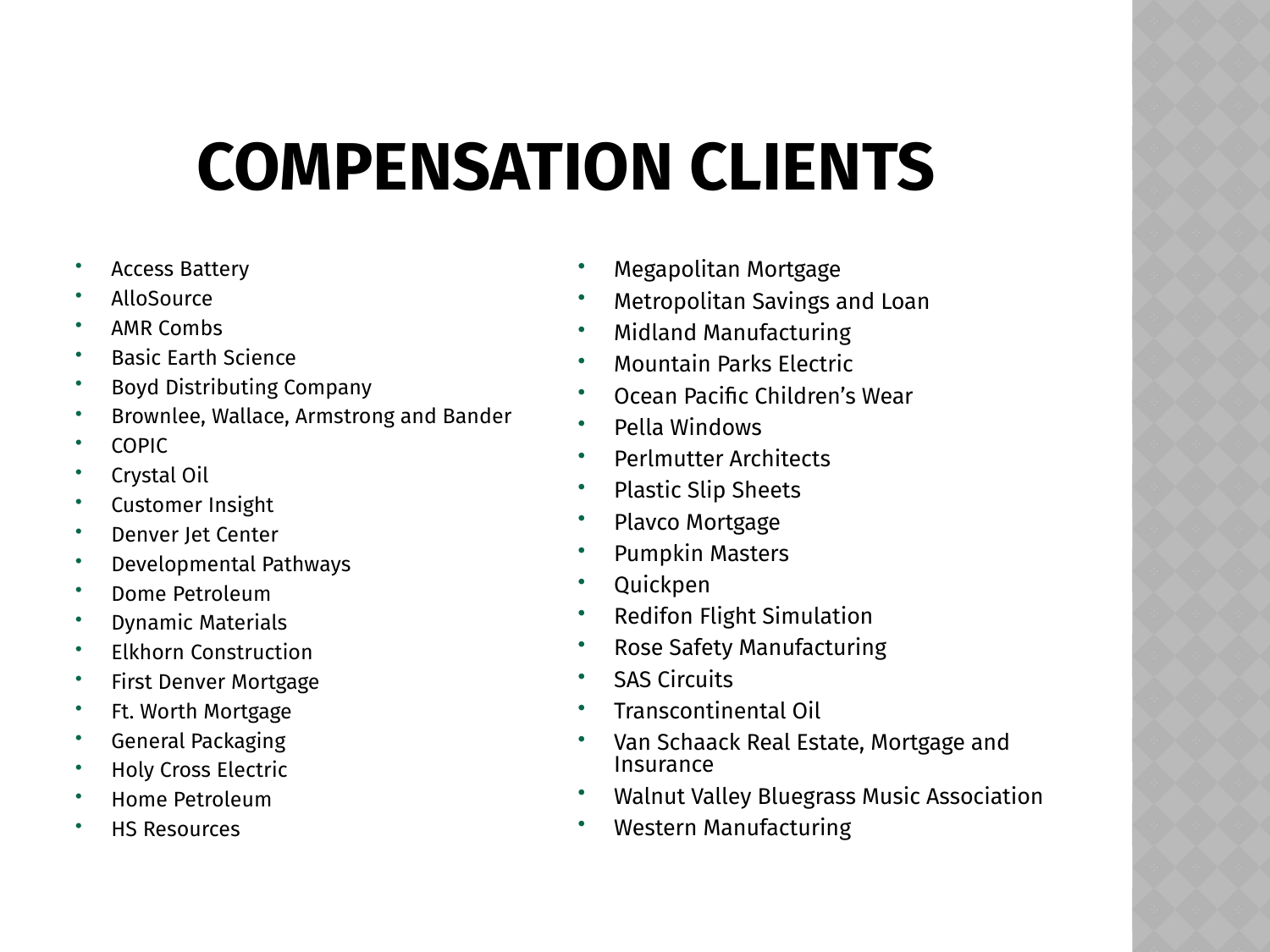

# Compensation Clients
Access Battery
AlloSource
AMR Combs
Basic Earth Science
Boyd Distributing Company
Brownlee, Wallace, Armstrong and Bander
COPIC
Crystal Oil
Customer Insight
Denver Jet Center
Developmental Pathways
Dome Petroleum
Dynamic Materials
Elkhorn Construction
First Denver Mortgage
Ft. Worth Mortgage
General Packaging
Holy Cross Electric
Home Petroleum
HS Resources
Megapolitan Mortgage
Metropolitan Savings and Loan
Midland Manufacturing
Mountain Parks Electric
Ocean Pacific Children’s Wear
Pella Windows
Perlmutter Architects
Plastic Slip Sheets
Plavco Mortgage
Pumpkin Masters
Quickpen
Redifon Flight Simulation
Rose Safety Manufacturing
SAS Circuits
Transcontinental Oil
Van Schaack Real Estate, Mortgage and Insurance
Walnut Valley Bluegrass Music Association
Western Manufacturing